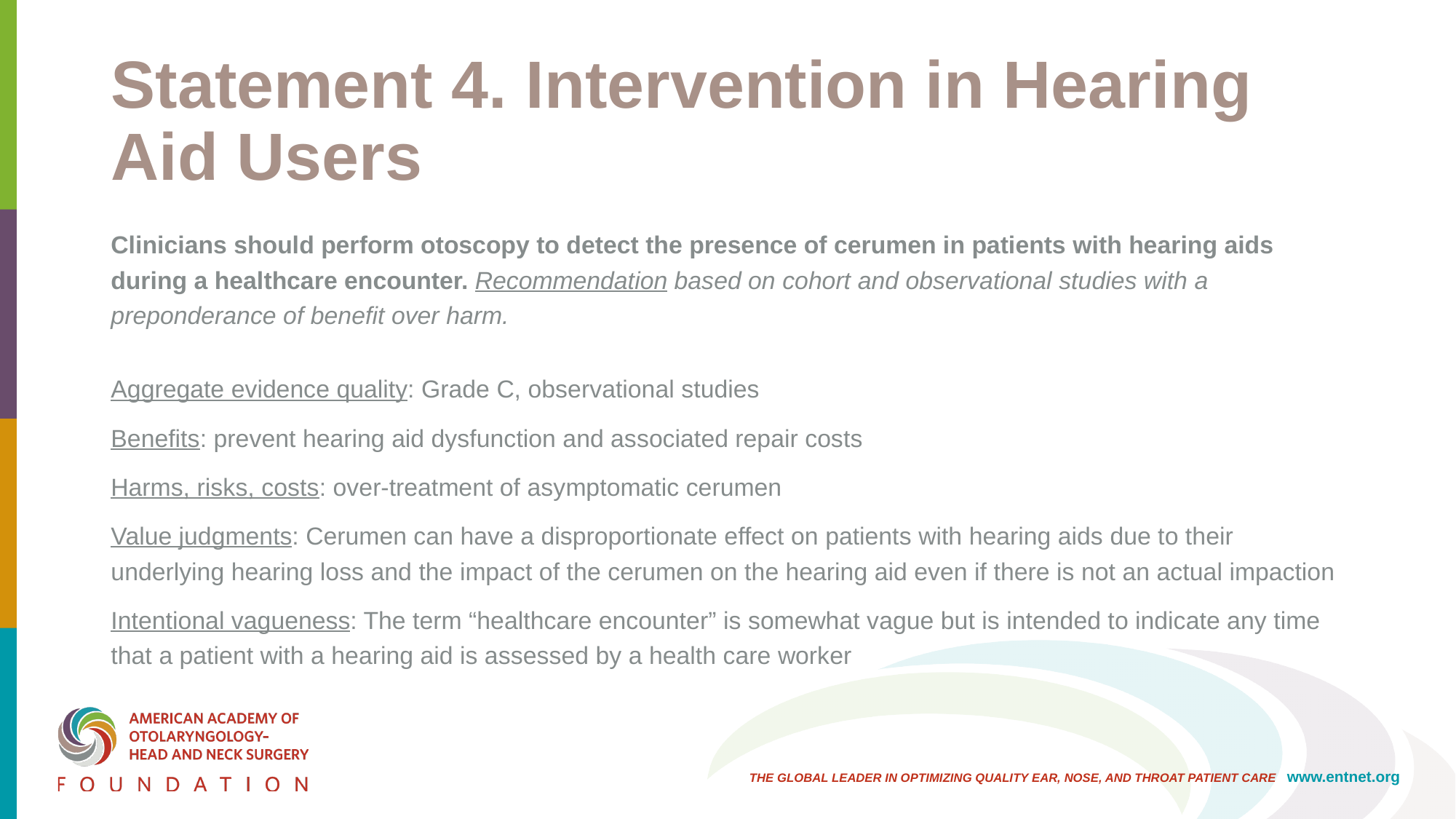

# Statement 4. Intervention in Hearing Aid Users
Clinicians should perform otoscopy to detect the presence of cerumen in patients with hearing aids during a healthcare encounter. Recommendation based on cohort and observational studies with a preponderance of benefit over harm.
Aggregate evidence quality: Grade C, observational studies
Benefits: prevent hearing aid dysfunction and associated repair costs
Harms, risks, costs: over-treatment of asymptomatic cerumen
Value judgments: Cerumen can have a disproportionate effect on patients with hearing aids due to their underlying hearing loss and the impact of the cerumen on the hearing aid even if there is not an actual impaction
Intentional vagueness: The term “healthcare encounter” is somewhat vague but is intended to indicate any time that a patient with a hearing aid is assessed by a health care worker